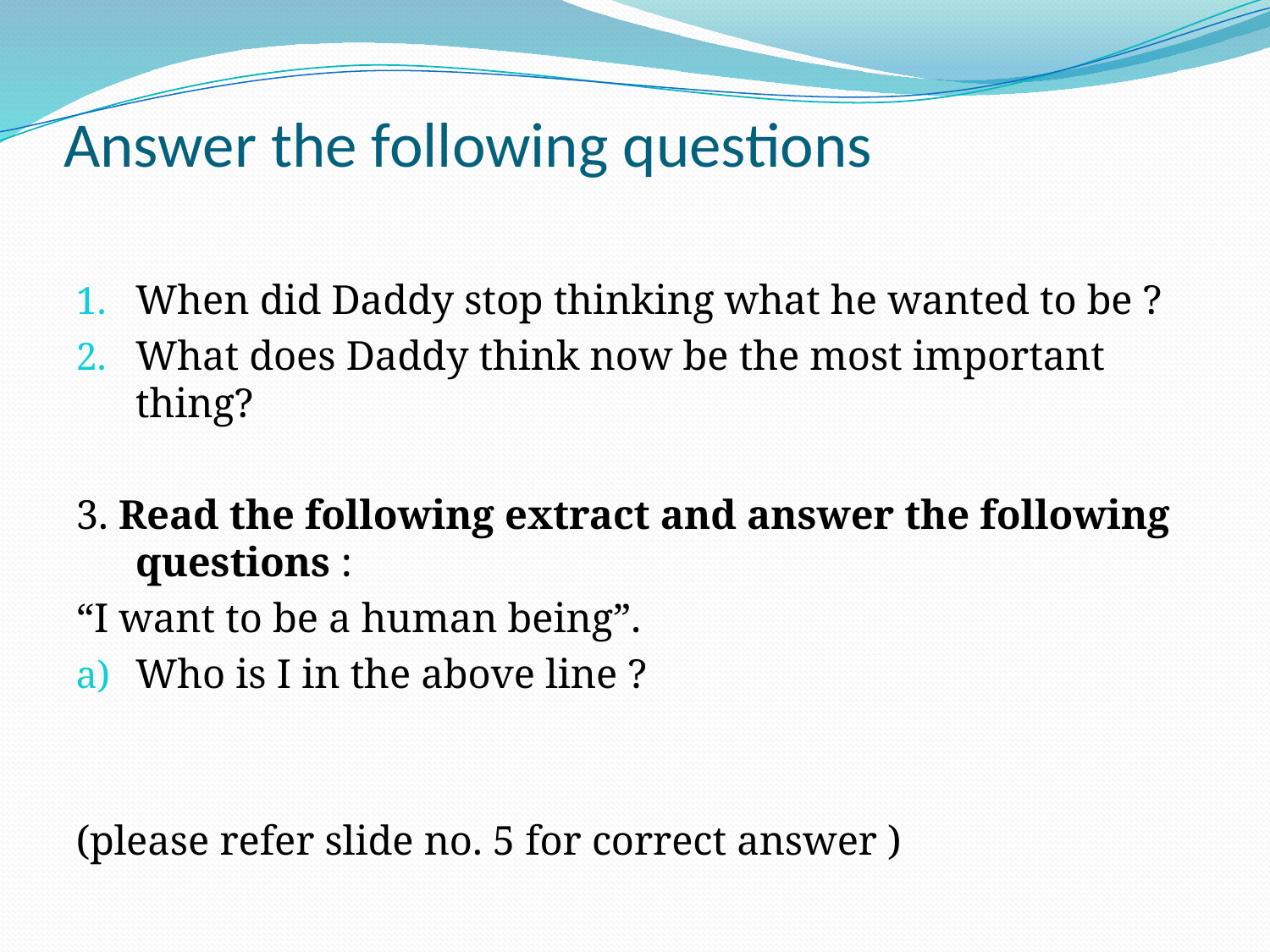

# Answer the following questions
When did Daddy stop thinking what he wanted to be ?
What does Daddy think now be the most important thing?

3. Read the following extract and answer the following  questions :
“I want to be a human being”.
Who is I in the above line ?

(please refer slide no. 5 for correct answer )